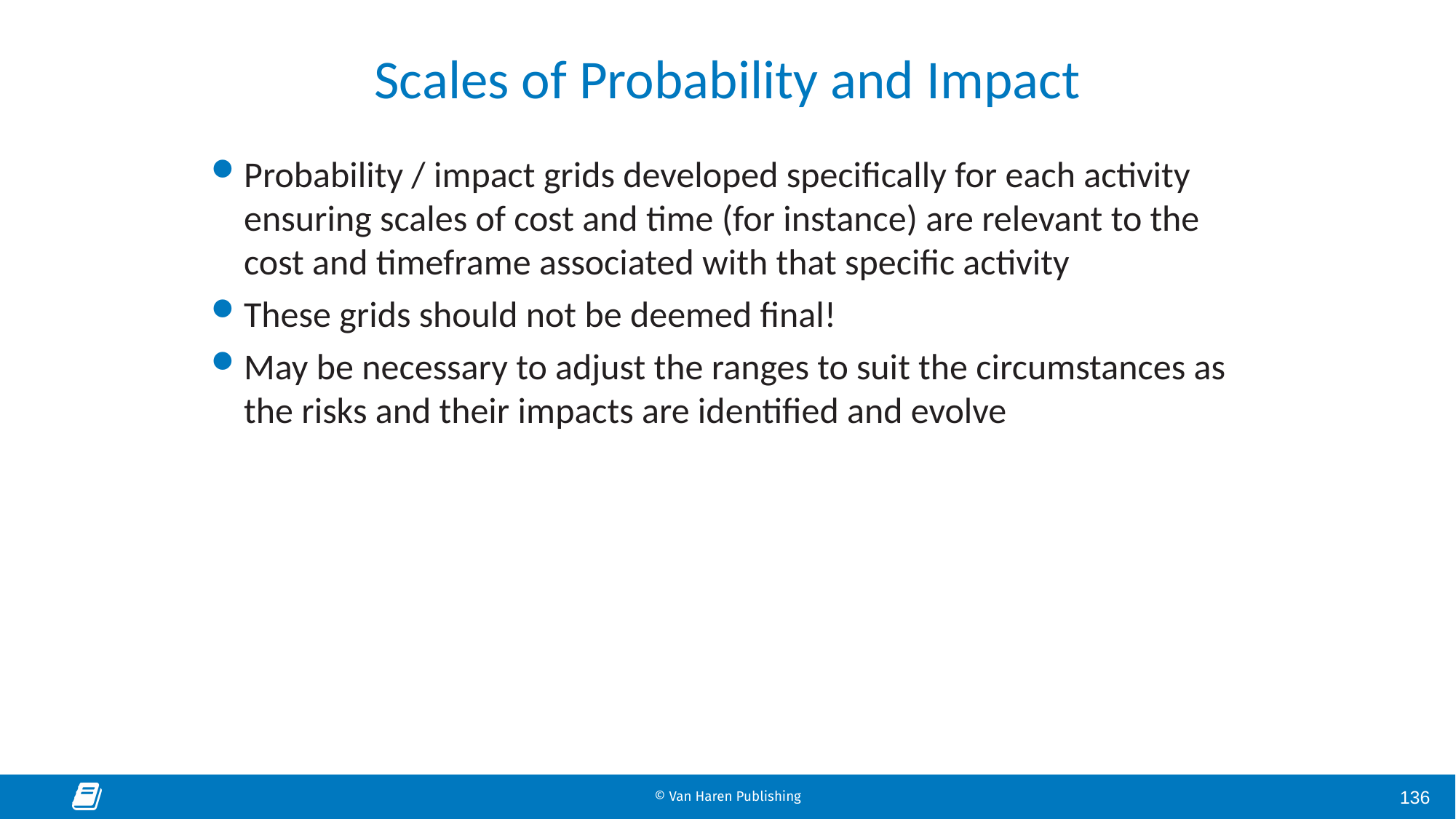

# Scales of Probability and Impact
Probability / impact grids developed specifically for each activity ensuring scales of cost and time (for instance) are relevant to the cost and timeframe associated with that specific activity
These grids should not be deemed final!
May be necessary to adjust the ranges to suit the circumstances as the risks and their impacts are identified and evolve